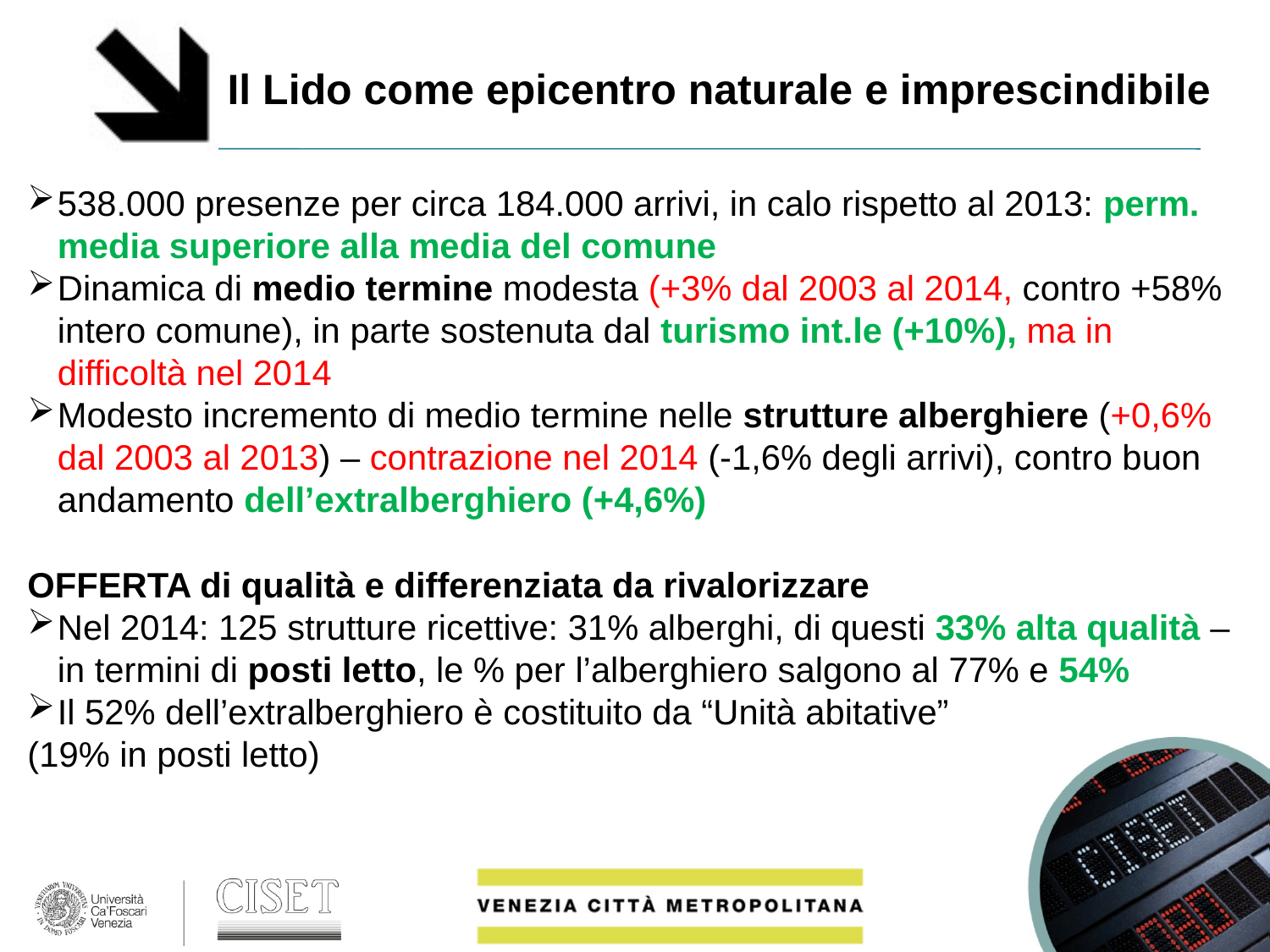

Il Lido come epicentro naturale e imprescindibile

538.000 presenze per circa 184.000 arrivi, in calo rispetto al 2013: perm. media superiore alla media del comune
Dinamica di medio termine modesta (+3% dal 2003 al 2014, contro +58% intero comune), in parte sostenuta dal turismo int.le (+10%), ma in difficoltà nel 2014
Modesto incremento di medio termine nelle strutture alberghiere (+0,6% dal 2003 al 2013) – contrazione nel 2014 (-1,6% degli arrivi), contro buon andamento dell’extralberghiero (+4,6%)

OFFERTA di qualità e differenziata da rivalorizzare
Nel 2014: 125 strutture ricettive: 31% alberghi, di questi 33% alta qualità – in termini di posti letto, le % per l’alberghiero salgono al 77% e 54%
Il 52% dell’extralberghiero è costituito da “Unità abitative”
(19% in posti letto)